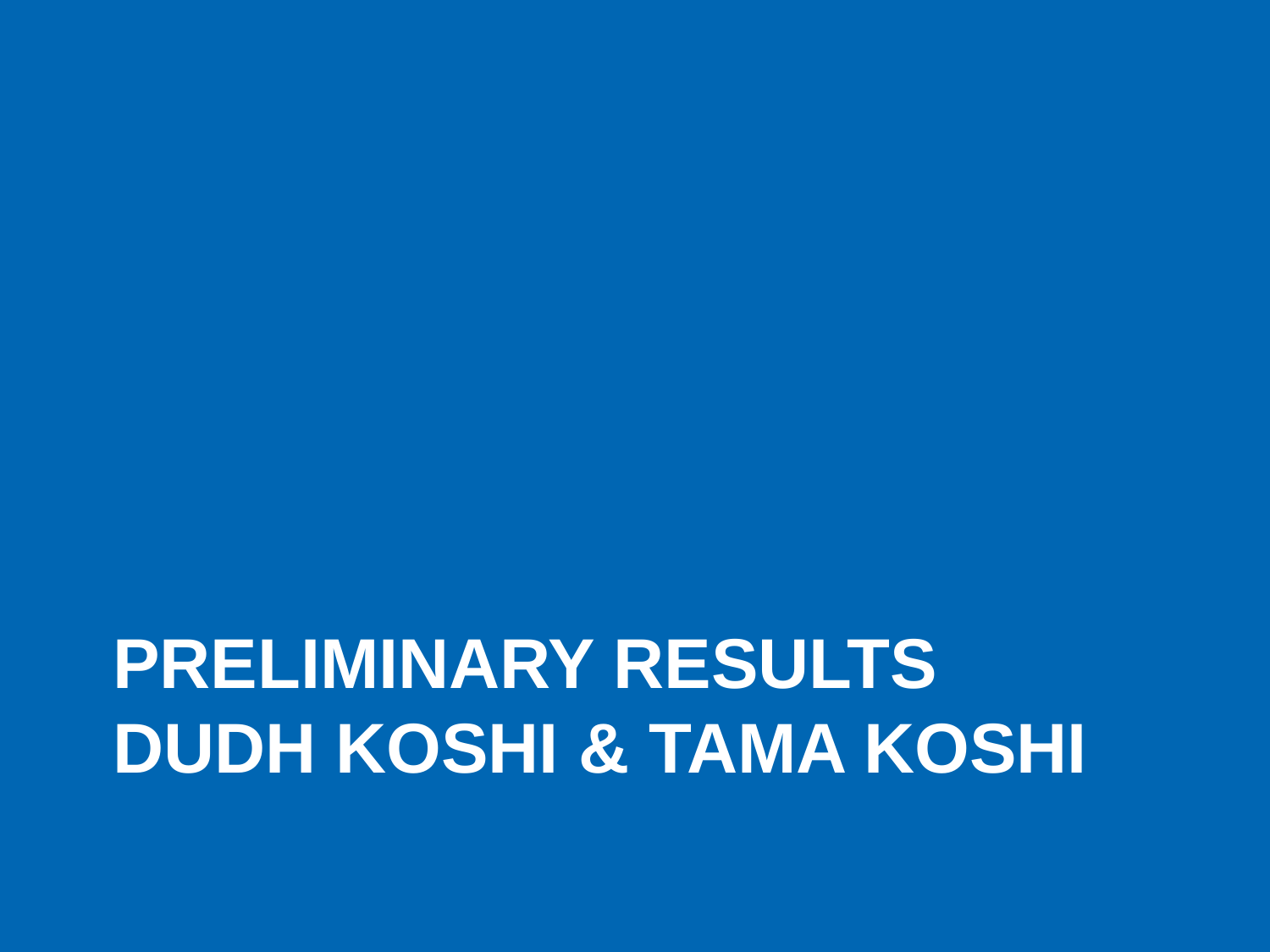

# Preliminary results Dudh koshi & tama koshi